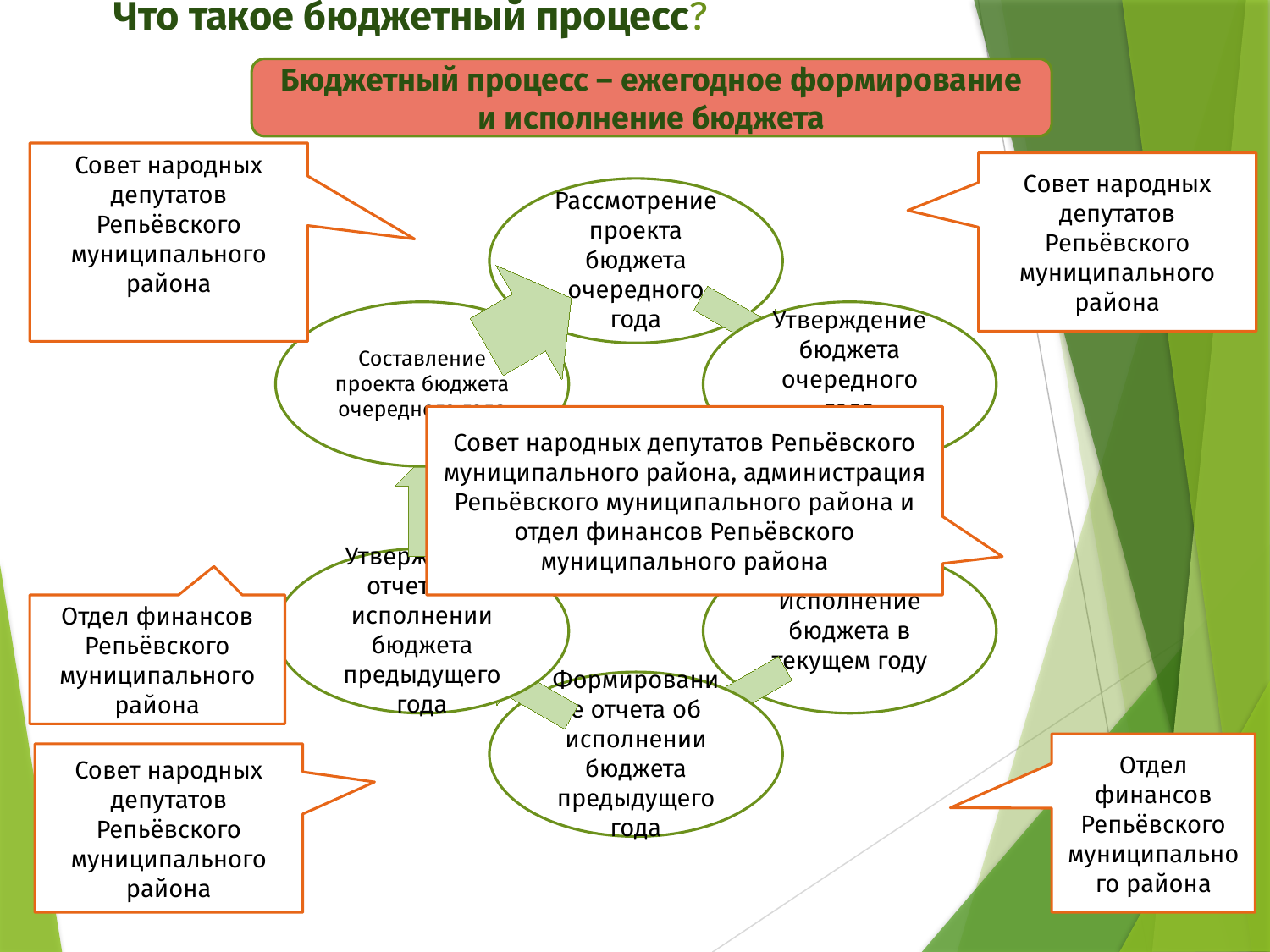

# Что такое бюджетный процесс?
Бюджетный процесс – ежегодное формирование и исполнение бюджета
Совет народных депутатов Репьёвского муниципального района

Совет народных депутатов Репьёвского муниципального района
Рассмотрение проекта бюджета очередного года
Совет народных депутатов Репьёвского муниципального района, администрация Репьёвского муниципального района и отдел финансов Репьёвского муниципального района
Отдел финансов Репьёвского муниципального района
Отдел финансов Репьёвского муниципального района
Совет народных депутатов Репьёвского муниципального района